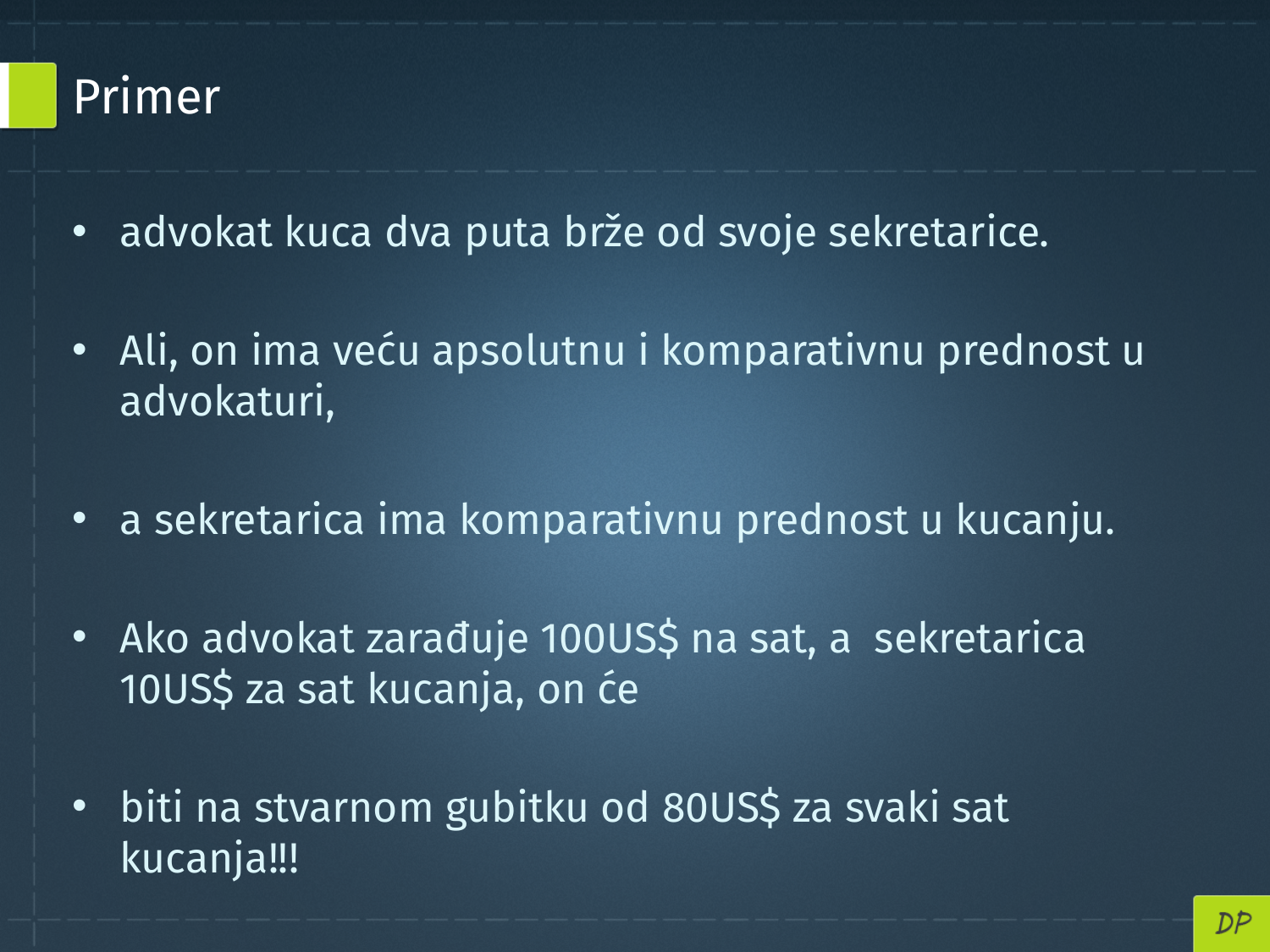

# Primer
advokat kuca dva puta brže od svoje sekretarice.

Ali, on ima veću apsolutnu i komparativnu prednost u advokaturi,

a sekretarica ima komparativnu prednost u kucanju.

Ako advokat zarađuje 100US$ na sat, a  sekretarica 10US$ za sat kucanja, on će

biti na stvarnom gubitku od 80US$ za svaki sat kucanja!!!